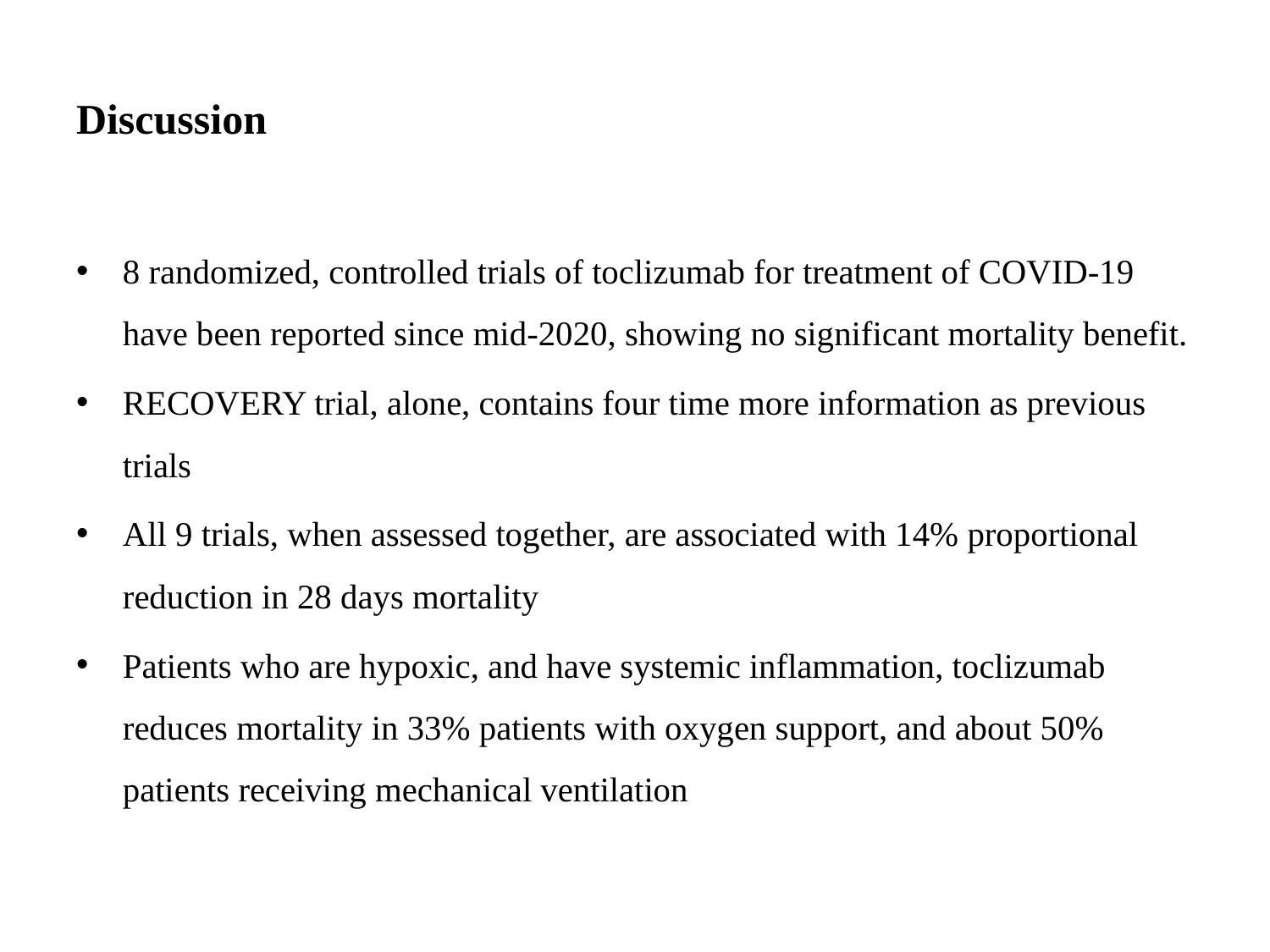

# Discussion
8 randomized, controlled trials of toclizumab for treatment of COVID-19 have been reported since mid-2020, showing no significant mortality benefit.
RECOVERY trial, alone, contains four time more information as previous trials
All 9 trials, when assessed together, are associated with 14% proportional reduction in 28 days mortality
Patients who are hypoxic, and have systemic inflammation, toclizumab reduces mortality in 33% patients with oxygen support, and about 50% patients receiving mechanical ventilation